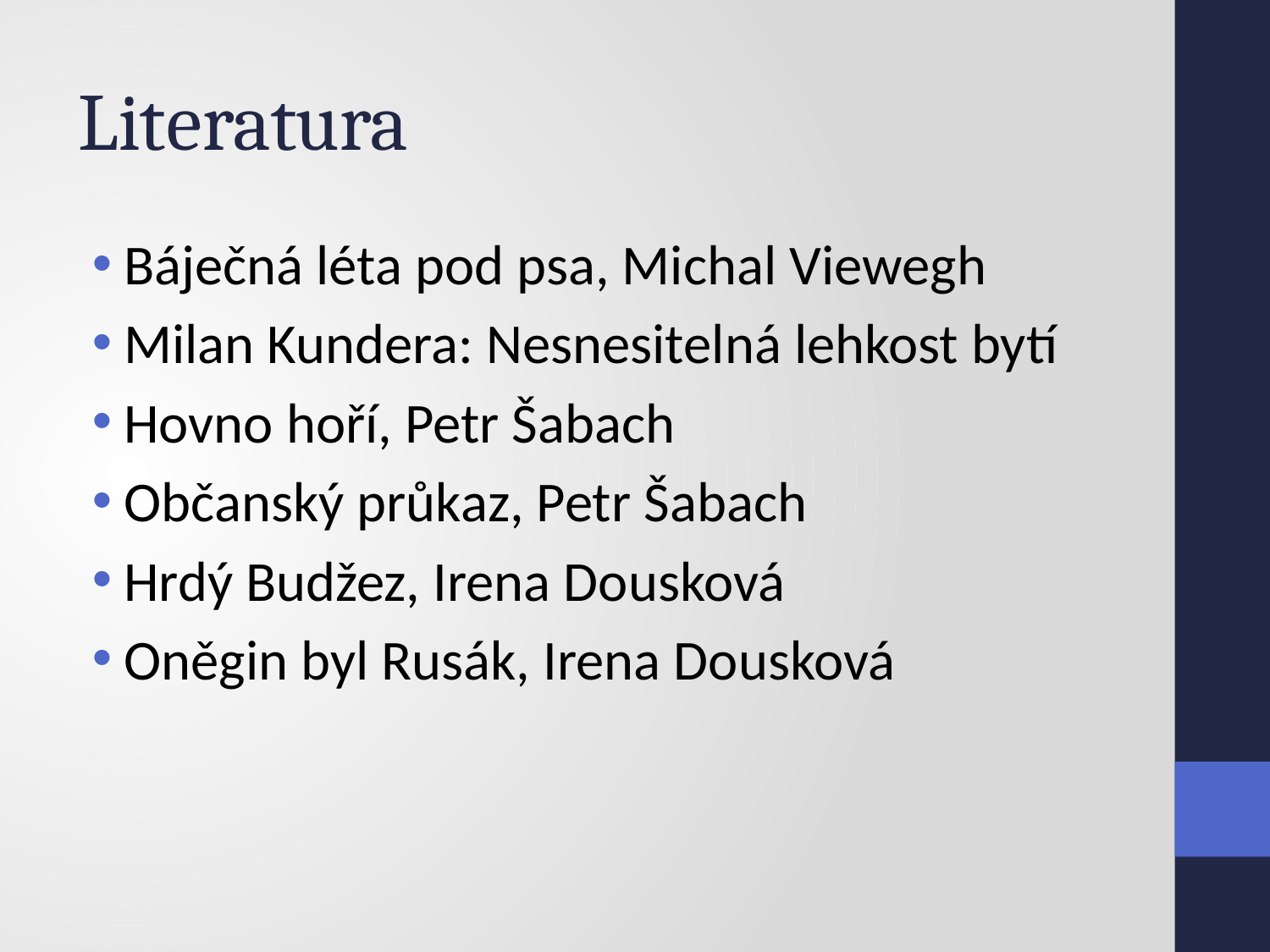

# Literatura
Báječná léta pod psa, Michal Viewegh
Milan Kundera: Nesnesitelná lehkost bytí
Hovno hoří, Petr Šabach
Občanský průkaz, Petr Šabach
Hrdý Budžez, Irena Dousková
Oněgin byl Rusák, Irena Dousková